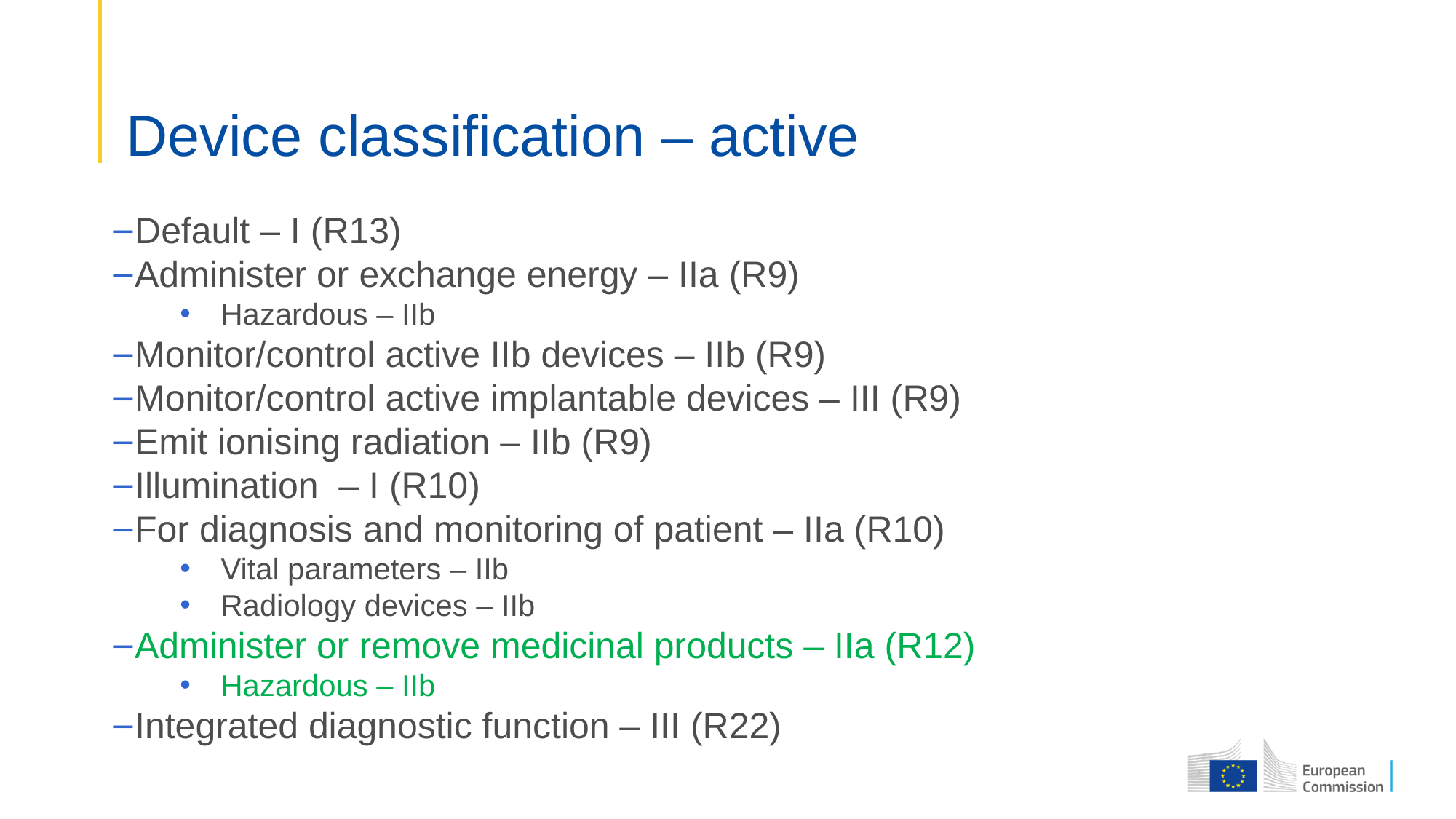

# Device classification – active
Default – I (R13)
Administer or exchange energy – IIa (R9)
Hazardous – IIb
Monitor/control active IIb devices – IIb (R9)
Monitor/control active implantable devices – III (R9)
Emit ionising radiation – IIb (R9)
Illumination  – I (R10)
For diagnosis and monitoring of patient – IIa (R10)
Vital parameters – IIb
Radiology devices – IIb
Administer or remove medicinal products – IIa (R12)
Hazardous – IIb
Integrated diagnostic function – III (R22)